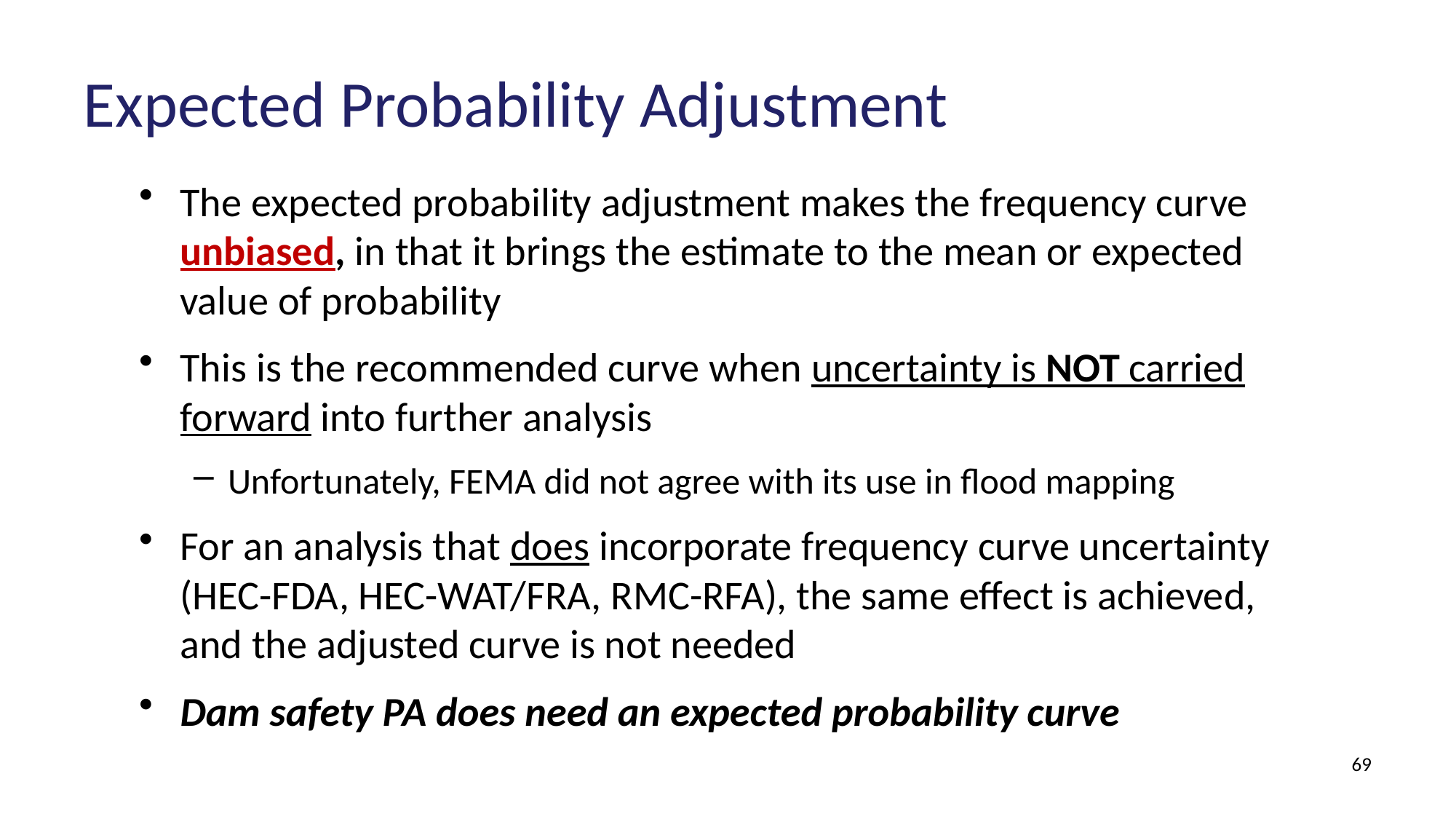

# Expected Probability Adjustment
The expected probability adjustment makes the frequency curve unbiased, in that it brings the estimate to the mean or expected value of probability
This is the recommended curve when uncertainty is NOT carried forward into further analysis
Unfortunately, FEMA did not agree with its use in flood mapping
For an analysis that does incorporate frequency curve uncertainty (HEC-FDA, HEC-WAT/FRA, RMC-RFA), the same effect is achieved, and the adjusted curve is not needed
Dam safety PA does need an expected probability curve
69